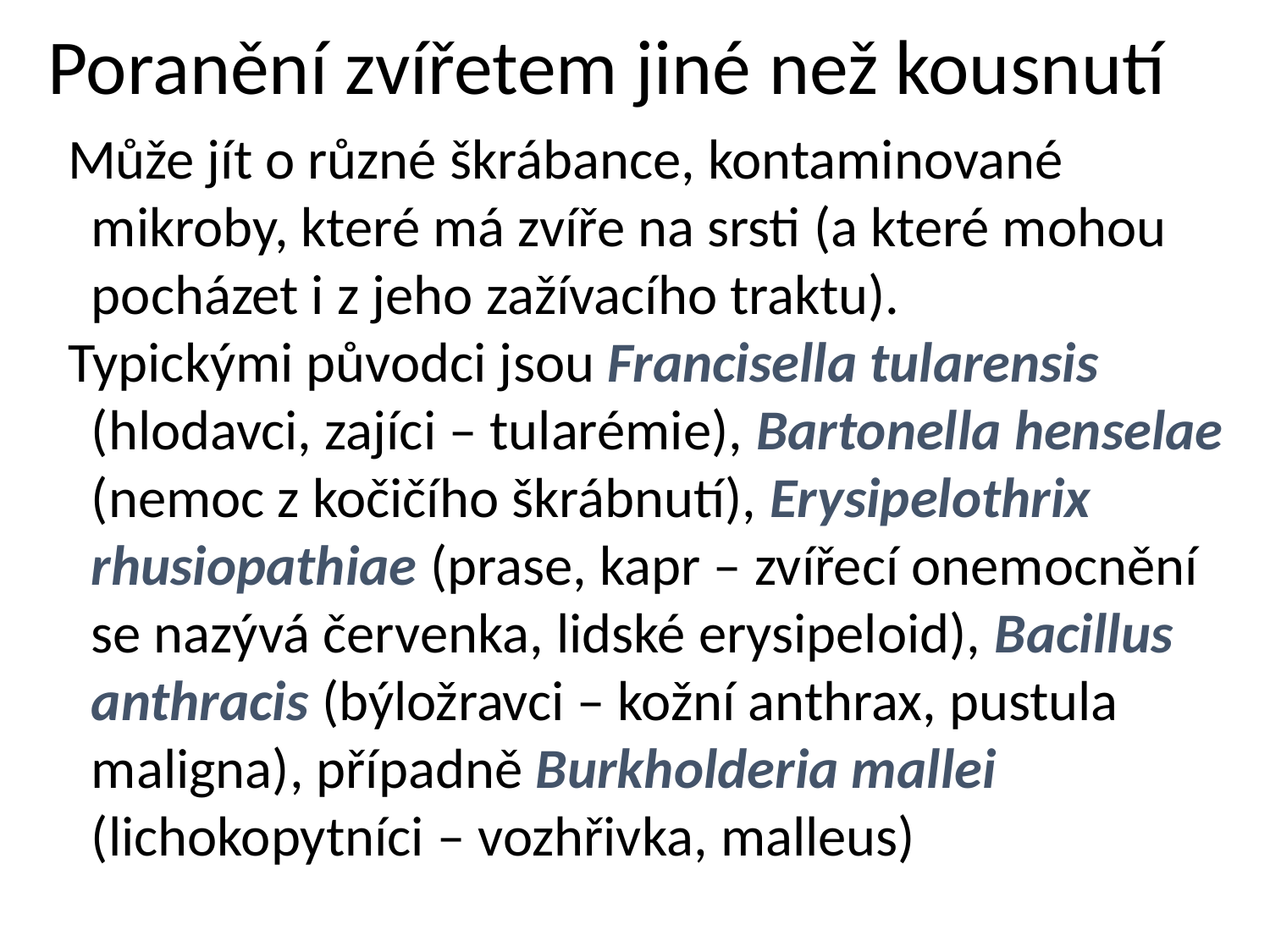

# Poranění zvířetem jiné než kousnutí
Může jít o různé škrábance, kontaminované mikroby, které má zvíře na srsti (a které mohou pocházet i z jeho zažívacího traktu).
Typickými původci jsou Francisella tularensis (hlodavci, zajíci – tularémie), Bartonella henselae (nemoc z kočičího škrábnutí), Erysipelothrix rhusiopathiae (prase, kapr – zvířecí onemocnění se nazývá červenka, lidské erysipeloid), Bacillus anthracis (býložravci – kožní anthrax, pustula maligna), případně Burkholderia mallei (lichokopytníci – vozhřivka, malleus)